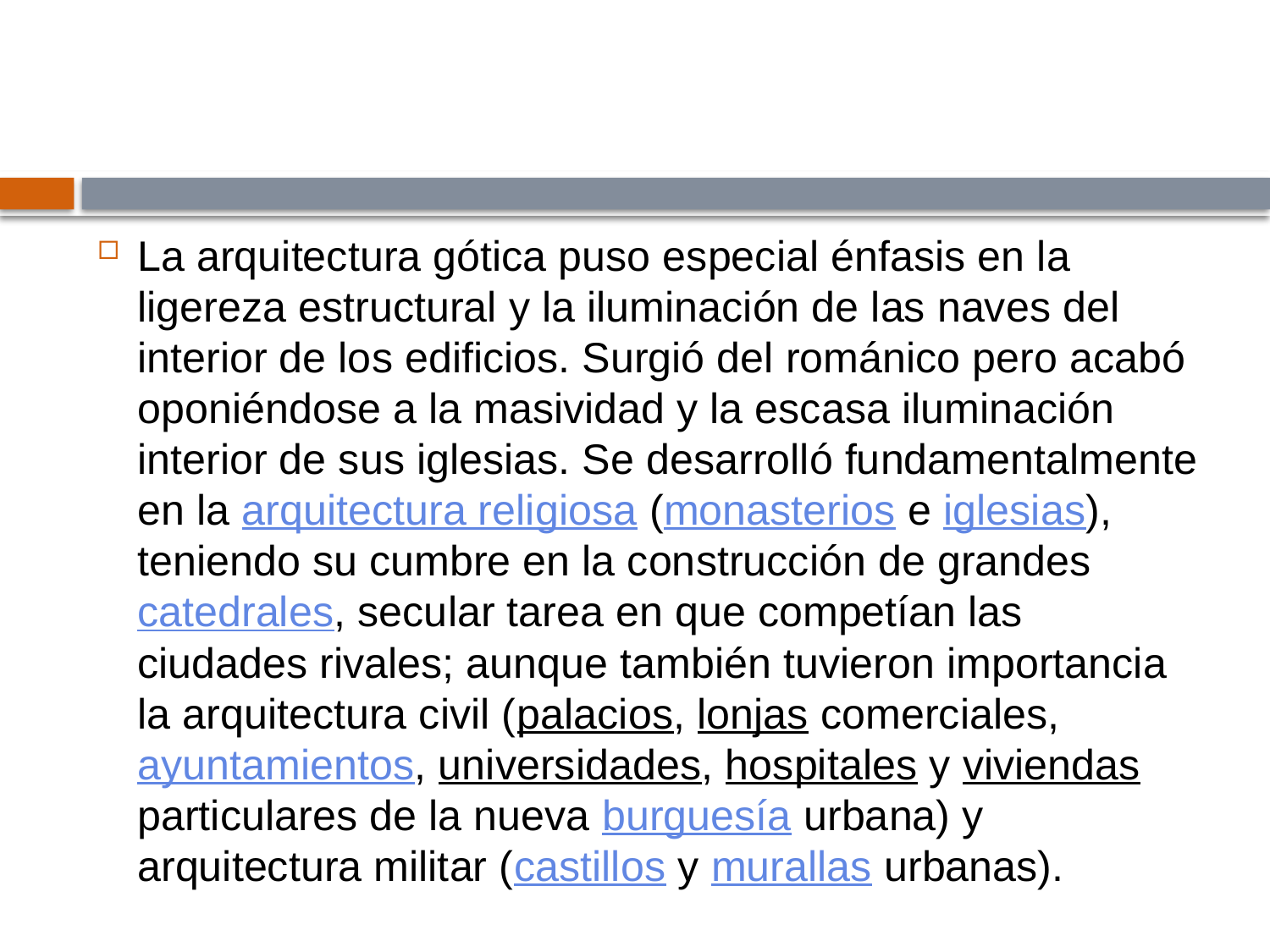

#
La arquitectura gótica puso especial énfasis en la ligereza estructural y la iluminación de las naves del interior de los edificios. Surgió del románico pero acabó oponiéndose a la masividad y la escasa iluminación interior de sus iglesias. Se desarrolló fundamentalmente en la arquitectura religiosa (monasterios e iglesias), teniendo su cumbre en la construcción de grandes catedrales, secular tarea en que competían las ciudades rivales; aunque también tuvieron importancia la arquitectura civil (palacios, lonjas comerciales, ayuntamientos, universidades, hospitales y viviendas particulares de la nueva burguesía urbana) y arquitectura militar (castillos y murallas urbanas).